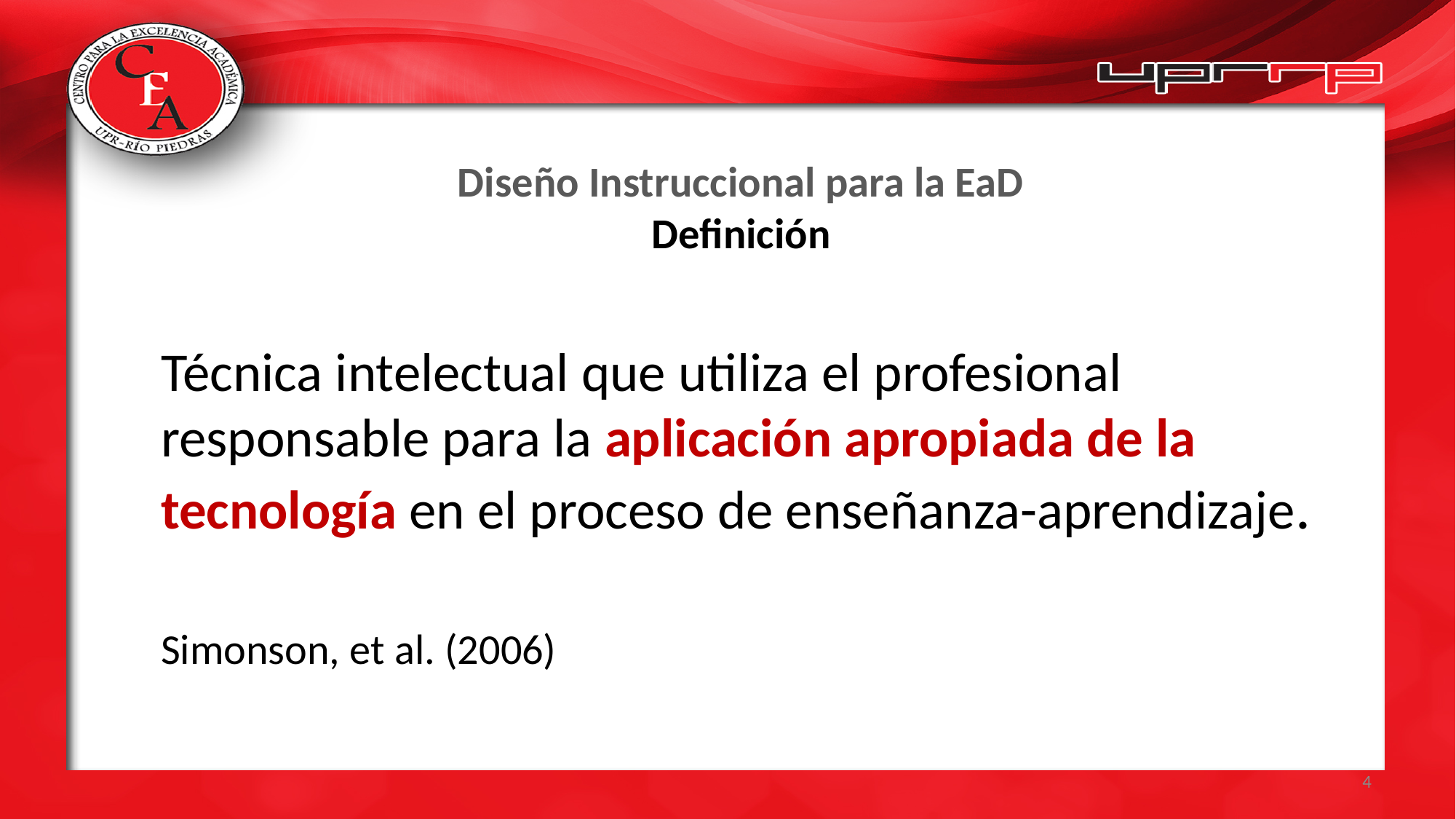

# Diseño Instruccional para la EaD Definición
Técnica intelectual que utiliza el profesional responsable para la aplicación apropiada de la tecnología en el proceso de enseñanza-aprendizaje.
Simonson, et al. (2006)

4